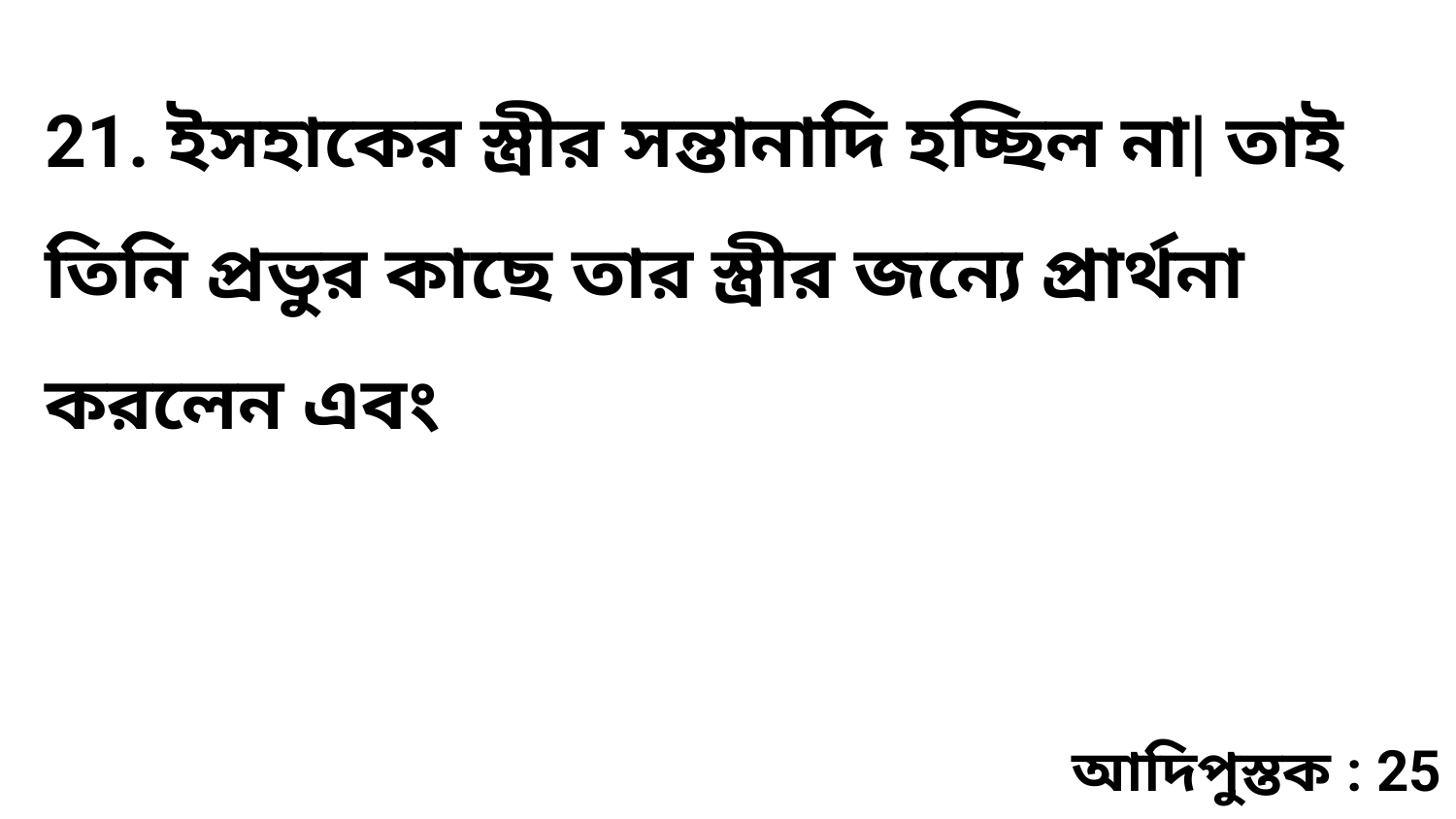

21. ইসহাকের স্ত্রীর সন্তানাদি হচ্ছিল না| তাই তিনি প্রভুর কাছে তার স্ত্রীর জন্যে প্রার্থনা করলেন এবং
আদিপুস্তক : 25